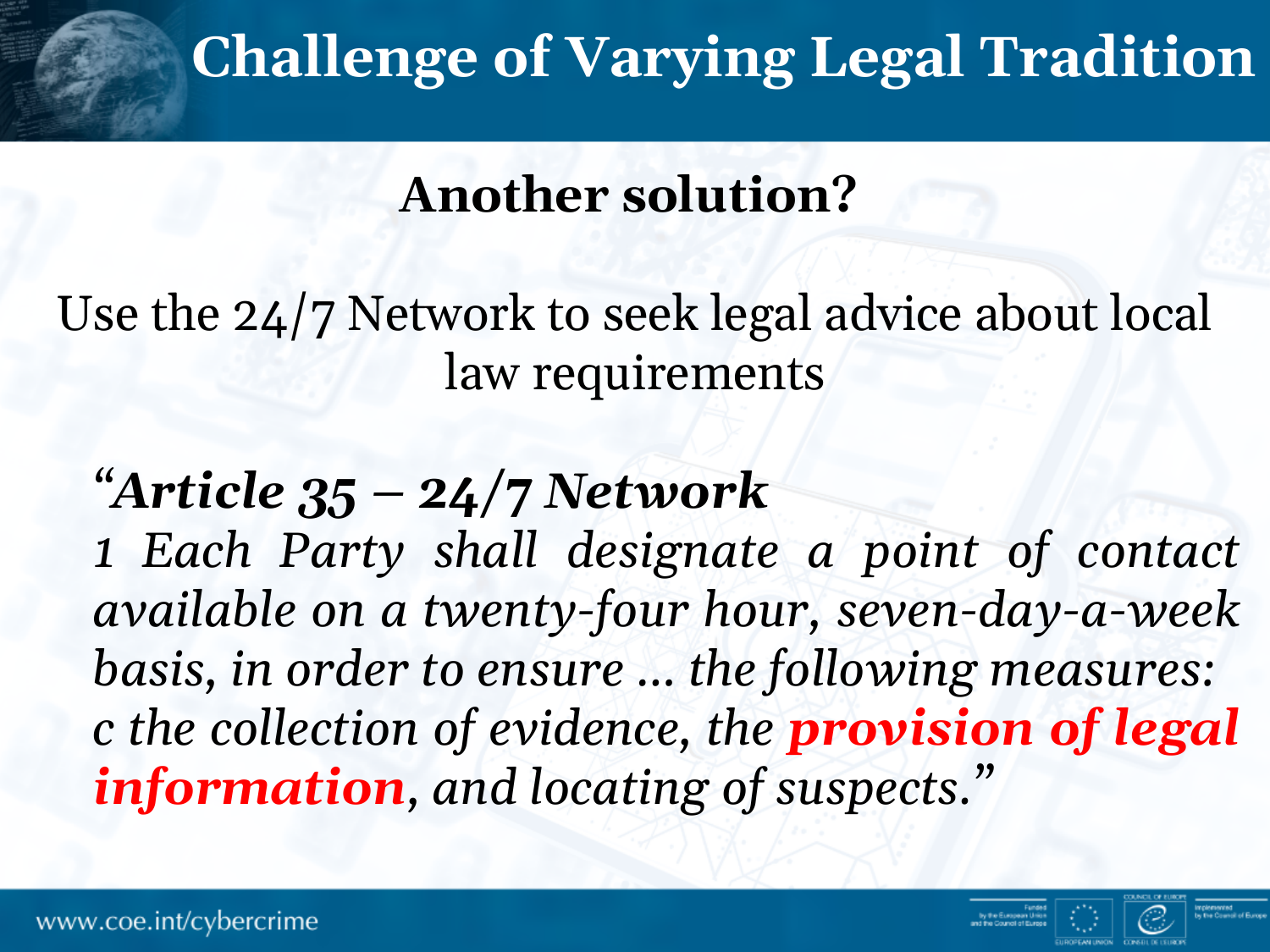

Challenge of Varying Legal Tradition
Another solution?

Use the 24/7 Network to seek legal advice about local law requirements

“Article 35 – 24/7 Network
1 Each Party shall designate a point of contact available on a twenty-four hour, seven-day-a-week basis, in order to ensure … the following measures:
c the collection of evidence, the provision of legal information, and locating of suspects.”